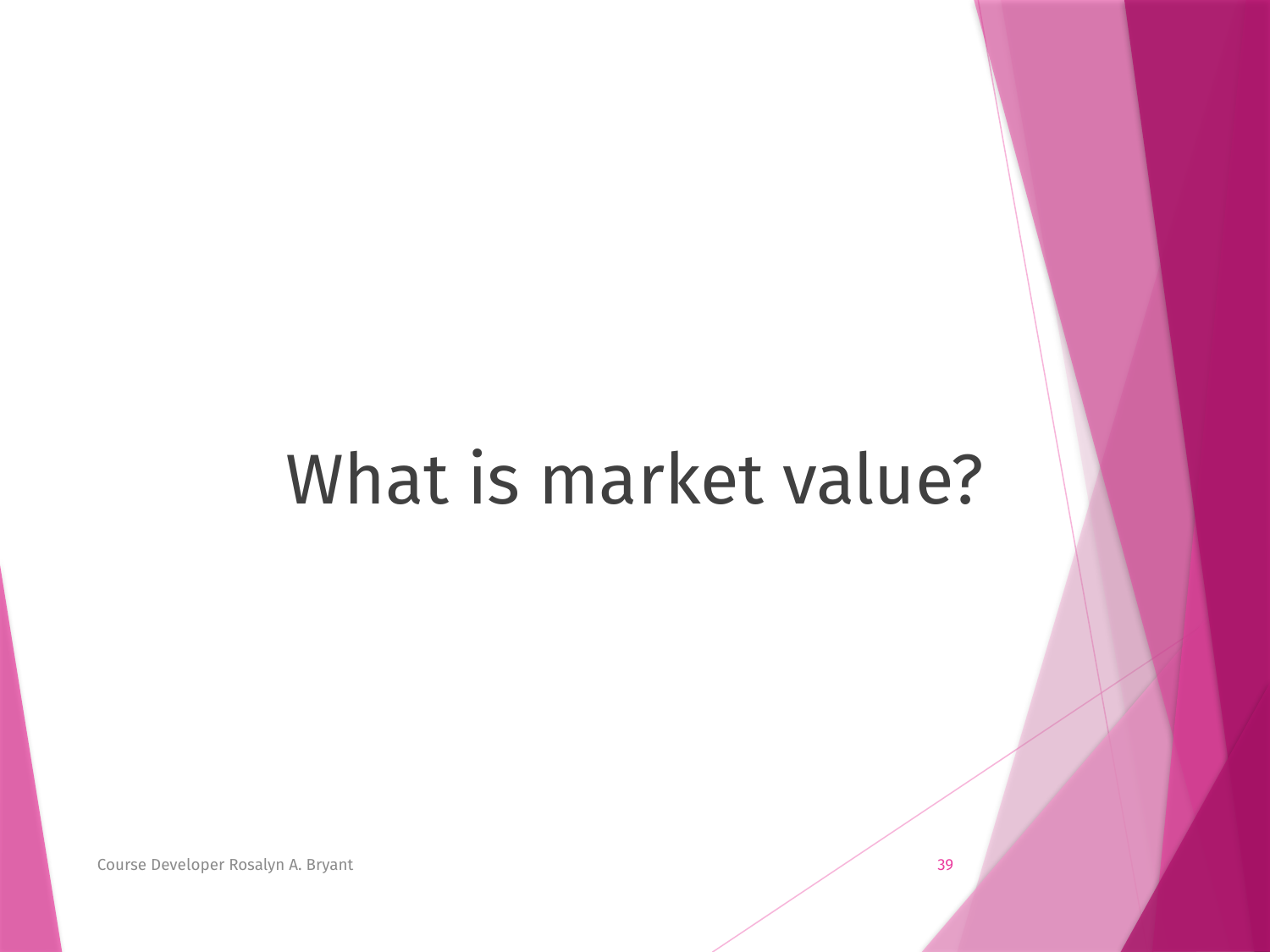

What is market value?
Course Developer Rosalyn A. Bryant
39